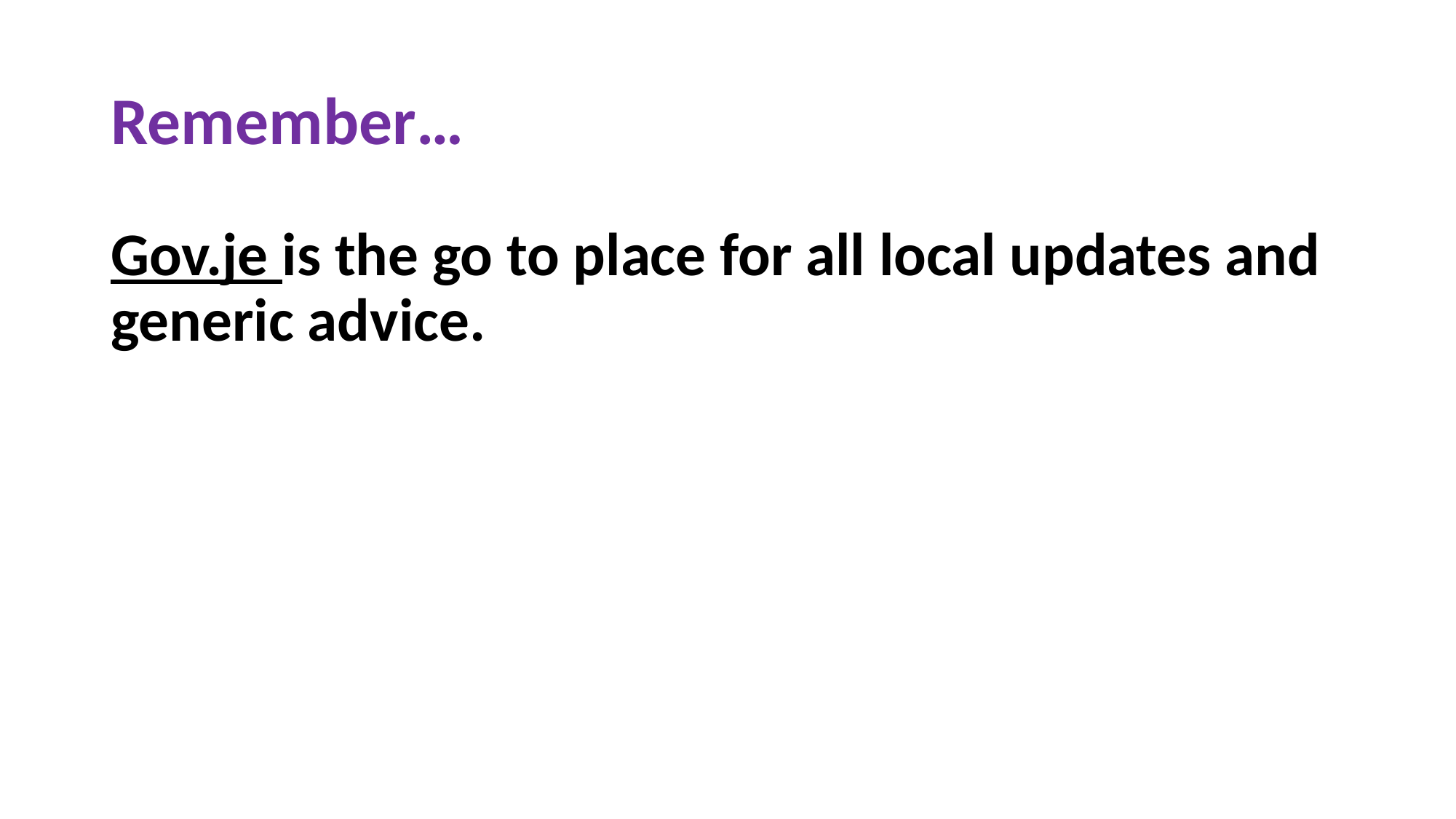

# Remember…
Gov.je is the go to place for all local updates and generic advice.